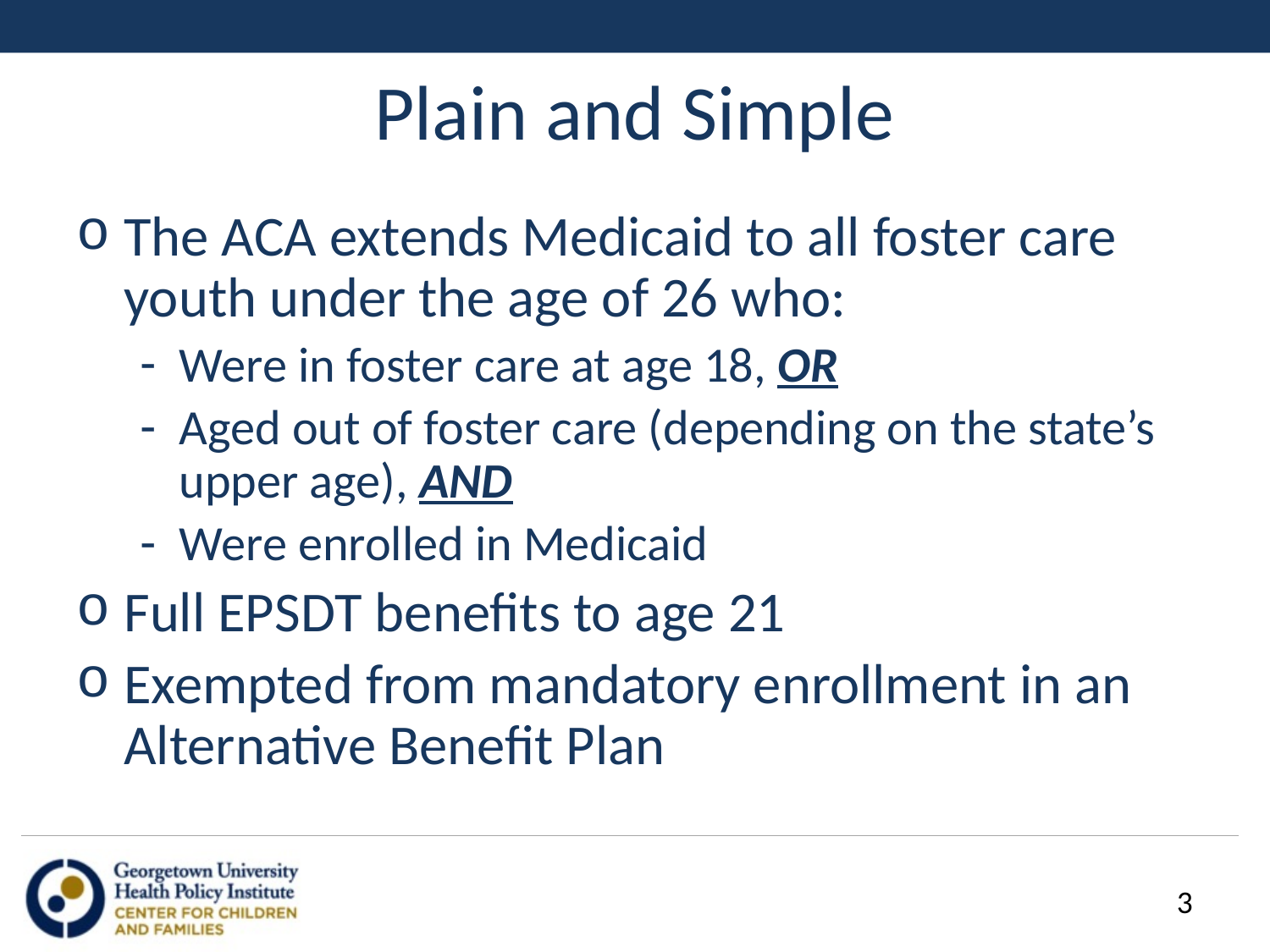

# Plain and Simple
The ACA extends Medicaid to all foster care youth under the age of 26 who:
Were in foster care at age 18, OR
Aged out of foster care (depending on the state’s upper age), AND
Were enrolled in Medicaid
Full EPSDT benefits to age 21
Exempted from mandatory enrollment in an Alternative Benefit Plan

3